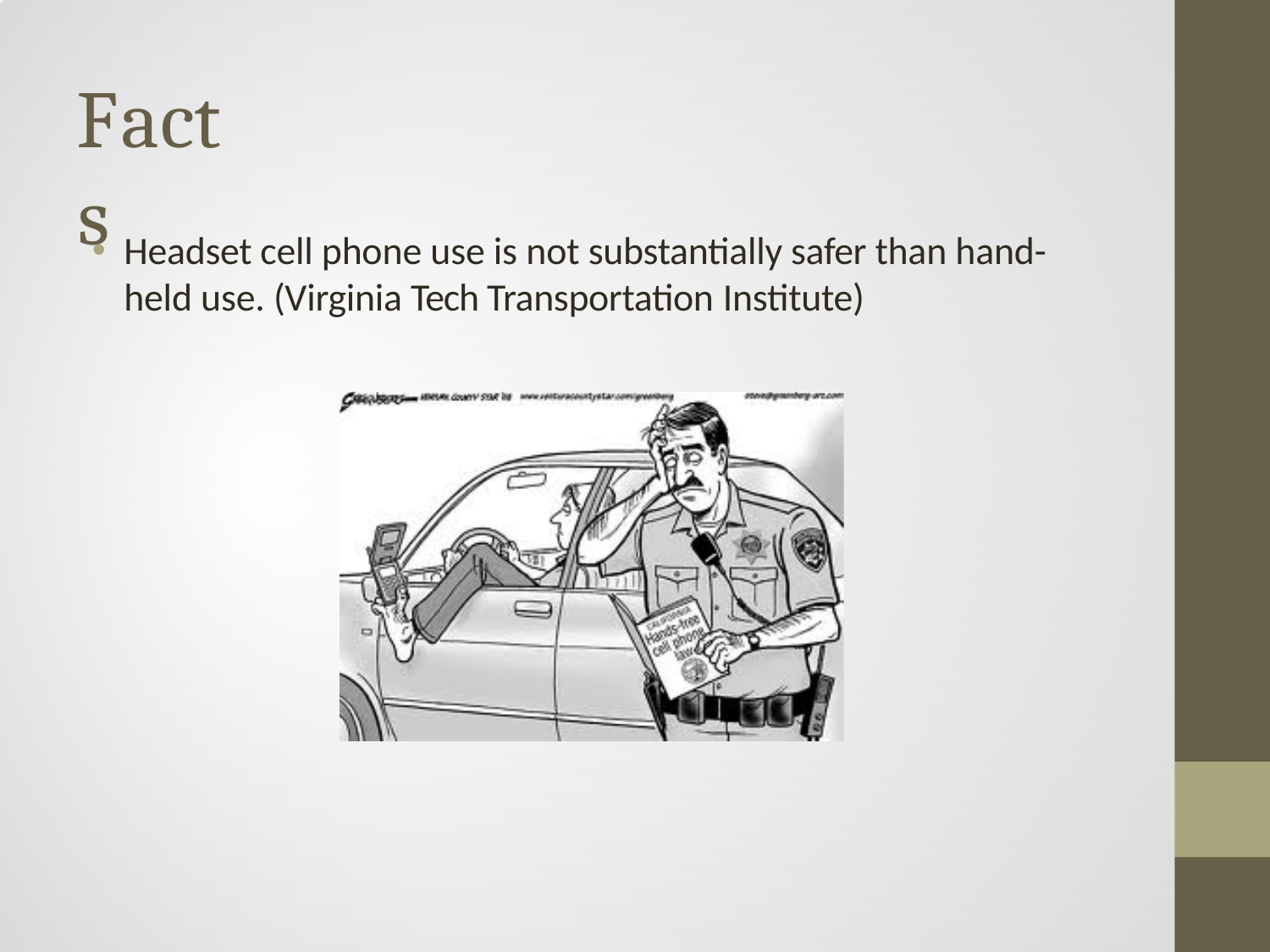

# Facts
Headset cell phone use is not substantially safer than hand-  held use. (Virginia Tech Transportation Institute)